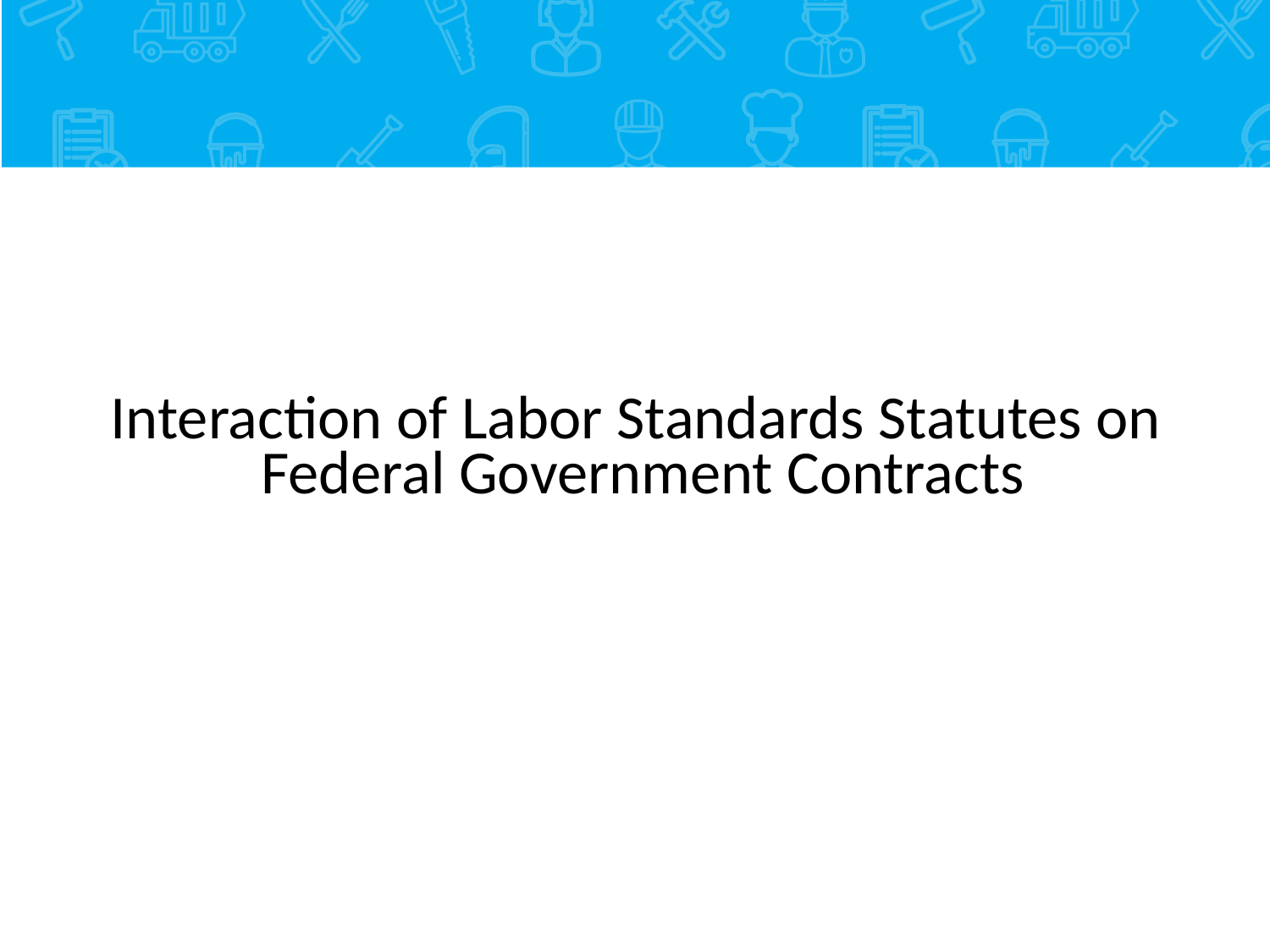

# Interaction of Labor Standards Statutes on Federal Government Contracts